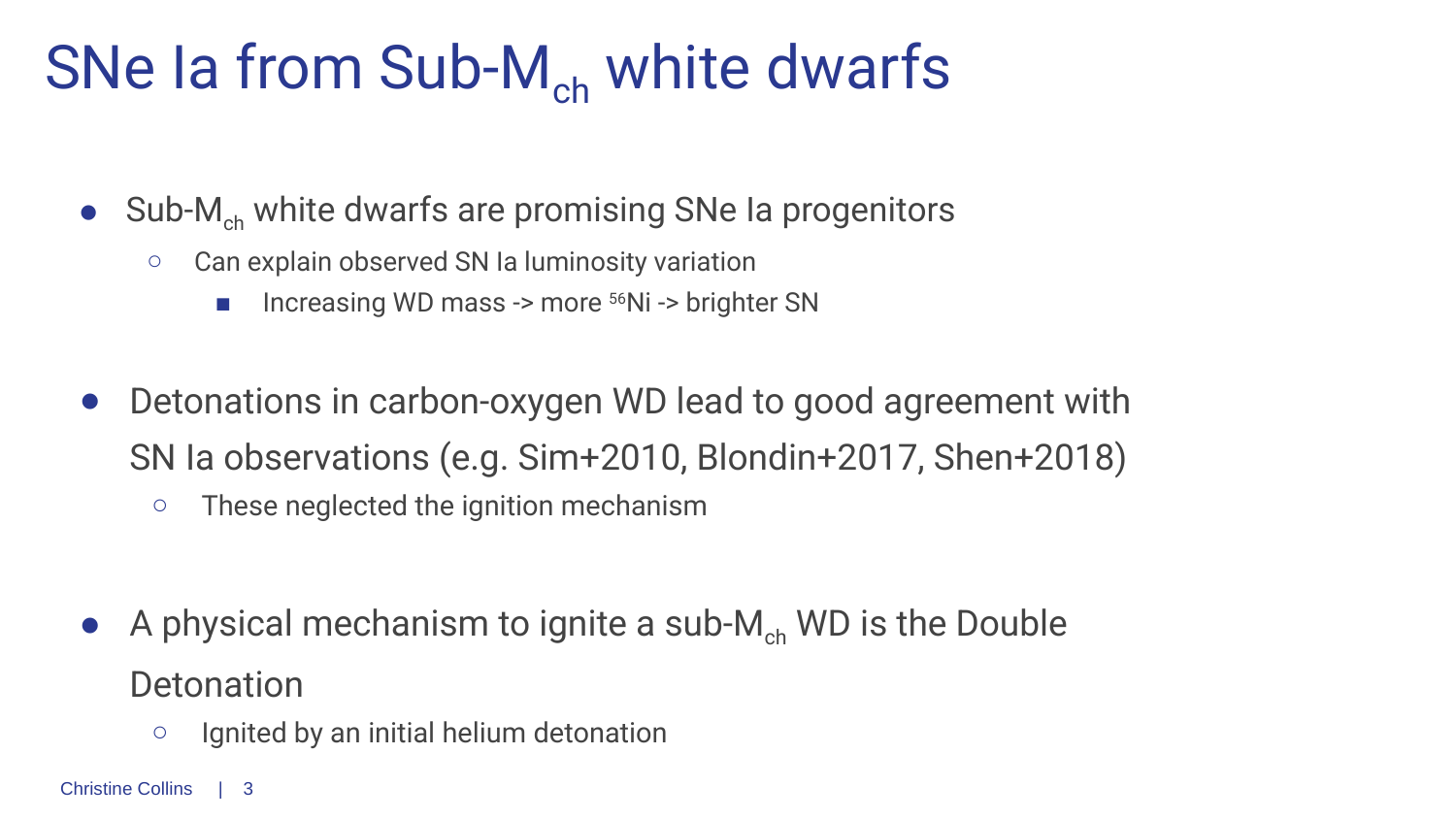

# SNe Ia from Sub-Mch white dwarfs
Sub-Mch white dwarfs are promising SNe Ia progenitors
Can explain observed SN Ia luminosity variation
Increasing WD mass -> more 56Ni -> brighter SN
Detonations in carbon-oxygen WD lead to good agreement with SN Ia observations (e.g. Sim+2010, Blondin+2017, Shen+2018)
These neglected the ignition mechanism

A physical mechanism to ignite a sub-Mch WD is the Double Detonation
Ignited by an initial helium detonation